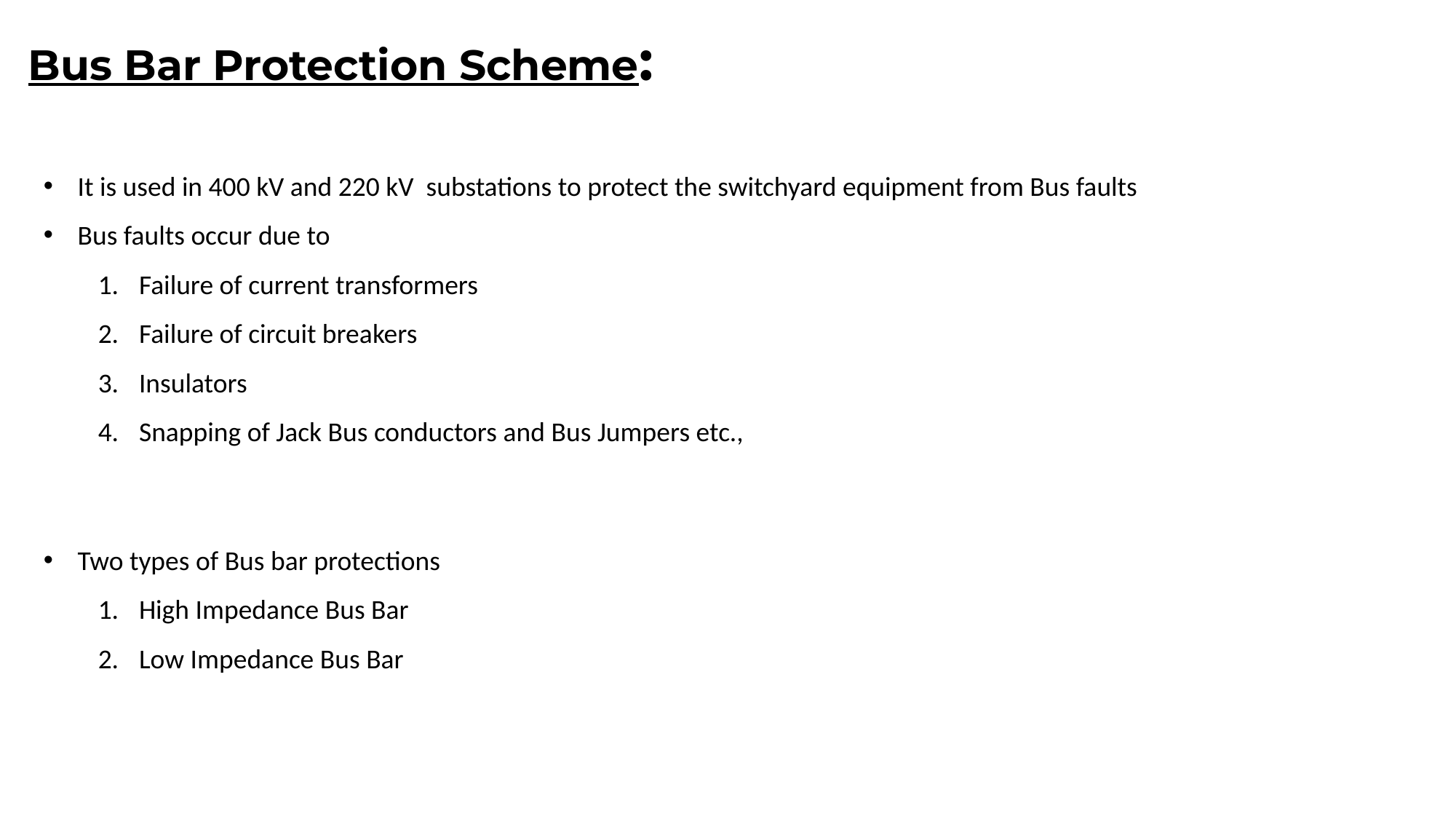

Bus Bar Protection Scheme:

It is used in 400 kV and 220 kV  substations to protect the switchyard equipment from Bus faults
Bus faults occur due to
Failure of current transformers
Failure of circuit breakers
Insulators
Snapping of Jack Bus conductors and Bus Jumpers etc.,
Two types of Bus bar protections
High Impedance Bus Bar
Low Impedance Bus Bar